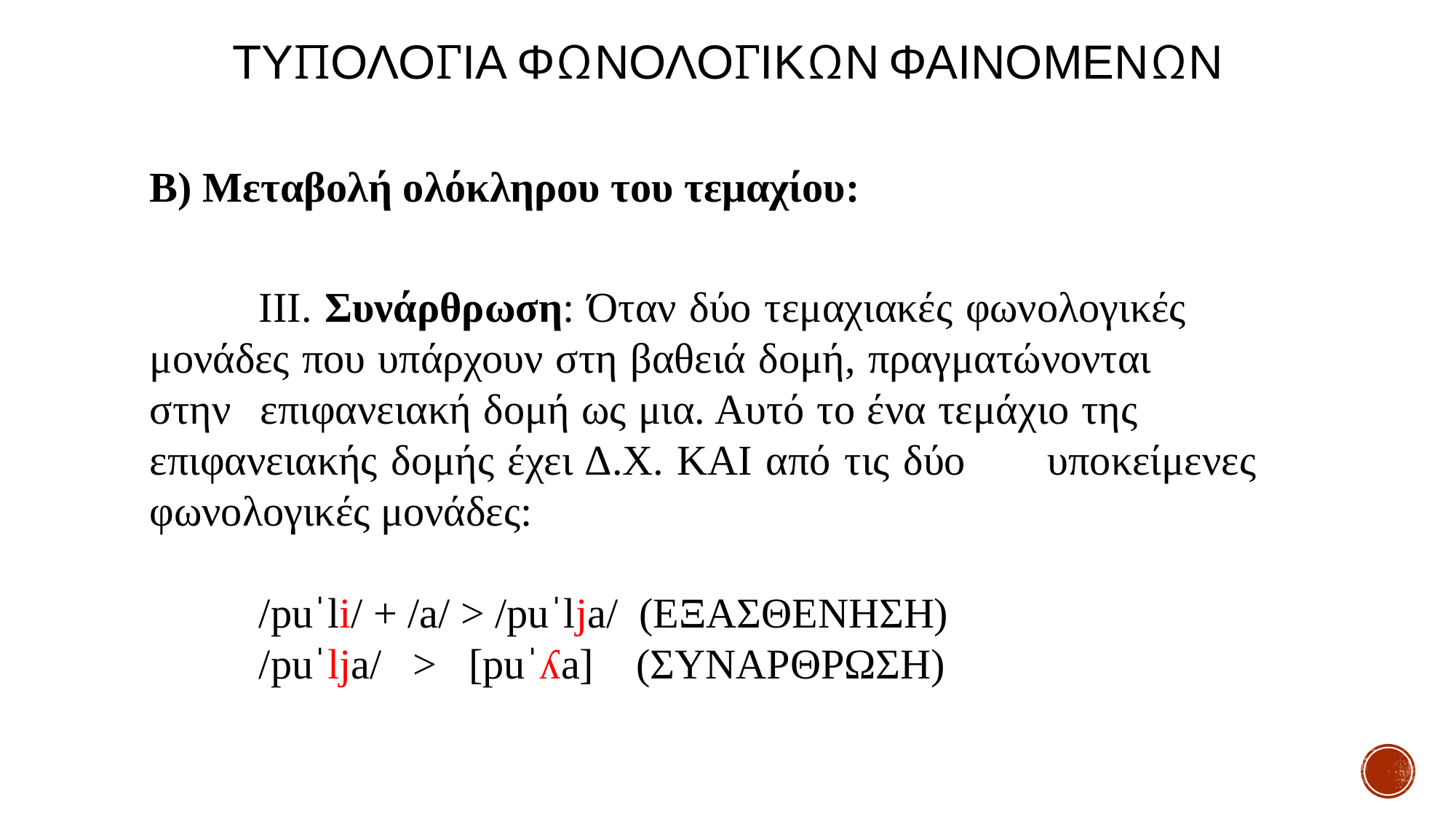

# Τυπολογια Φωνολογικων φαινΟμενων
B) Μεταβολή ολόκληρου του τεμαχίου:

	ΙIΙ. Συνάρθρωση: Όταν δύο τεμαχιακές φωνολογικές 	μονάδες που υπάρχουν στη βαθειά δομή, πραγματώνονται 	στην 	επιφανειακή δομή ως μια. Αυτό το ένα τεμάχιο της 	επιφανειακής δομής έχει Δ.Χ. ΚΑΙ από τις δύο 	υποκείμενες φωνολογικές μονάδες:

	/puˈli/ + /a/ > /puˈlja/  (ΕΞΑΣΘΕΝΗΣΗ)
	/puˈlja/   >   [puˈʎa]    (ΣΥΝΑΡΘΡΩΣΗ)